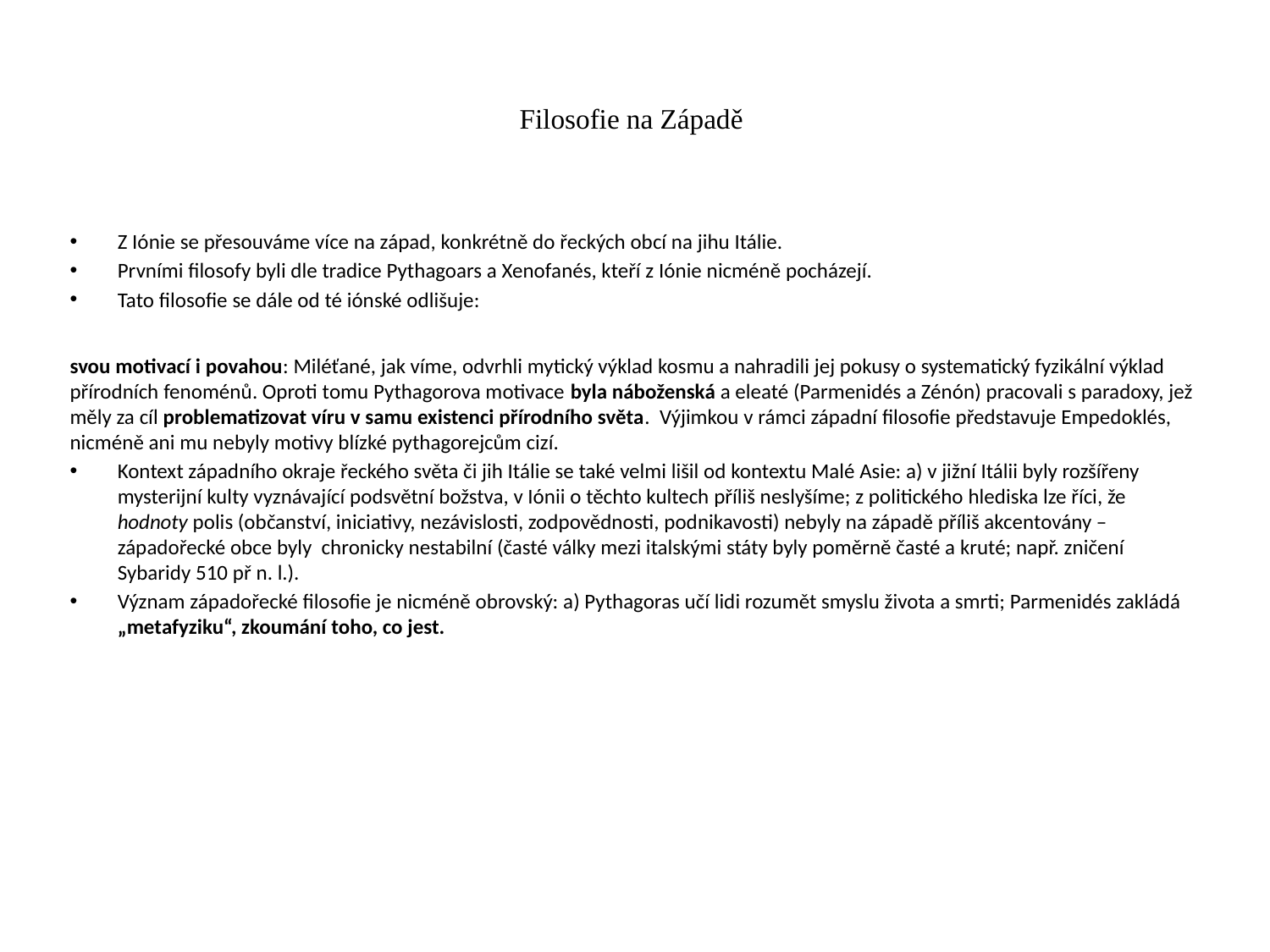

# Filosofie na Západě
Z Iónie se přesouváme více na západ, konkrétně do řeckých obcí na jihu Itálie.
Prvními filosofy byli dle tradice Pythagoars a Xenofanés, kteří z Iónie nicméně pocházejí.
Tato filosofie se dále od té iónské odlišuje:

svou motivací i povahou: Miléťané, jak víme, odvrhli mytický výklad kosmu a nahradili jej pokusy o systematický fyzikální výklad přírodních fenoménů. Oproti tomu Pythagorova motivace byla náboženská a eleaté (Parmenidés a Zénón) pracovali s paradoxy, jež měly za cíl problematizovat víru v samu existenci přírodního světa.  Výjimkou v rámci západní filosofie představuje Empedoklés, nicméně ani mu nebyly motivy blízké pythagorejcům cizí.
Kontext západního okraje řeckého světa či jih Itálie se také velmi lišil od kontextu Malé Asie: a) v jižní Itálii byly rozšířeny mysterijní kulty vyznávající podsvětní božstva, v Iónii o těchto kultech příliš neslyšíme; z politického hlediska lze říci, že hodnoty polis (občanství, iniciativy, nezávislosti, zodpovědnosti, podnikavosti) nebyly na západě příliš akcentovány – západořecké obce byly  chronicky nestabilní (časté války mezi italskými státy byly poměrně časté a kruté; např. zničení Sybaridy 510 př n. l.).
Význam západořecké filosofie je nicméně obrovský: a) Pythagoras učí lidi rozumět smyslu života a smrti; Parmenidés zakládá „metafyziku“, zkoumání toho, co jest.